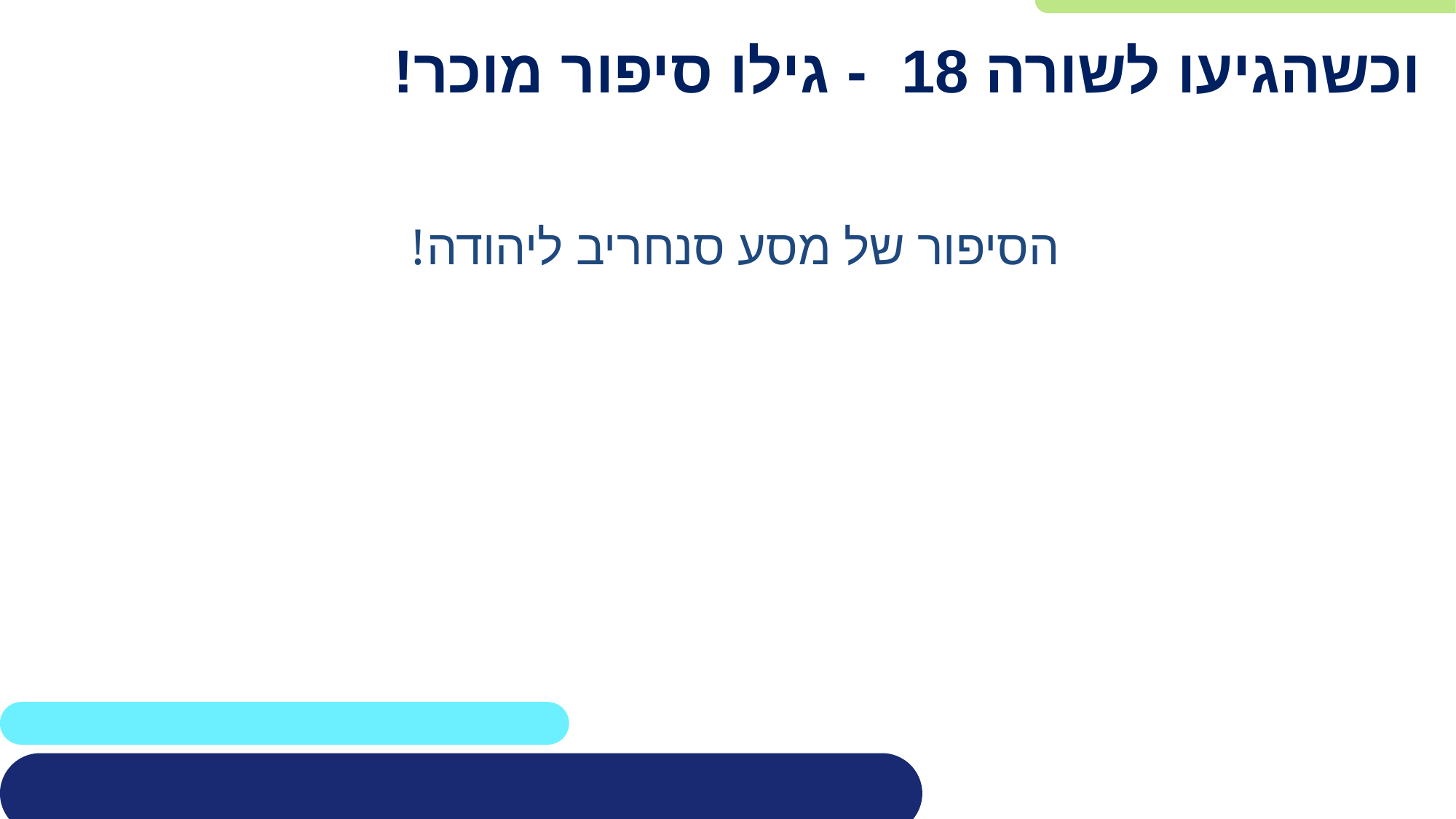

# וכשהגיעו לשורה 18  - גילו סיפור מוכר!

הסיפור של מסע סנחריב ליהודה!